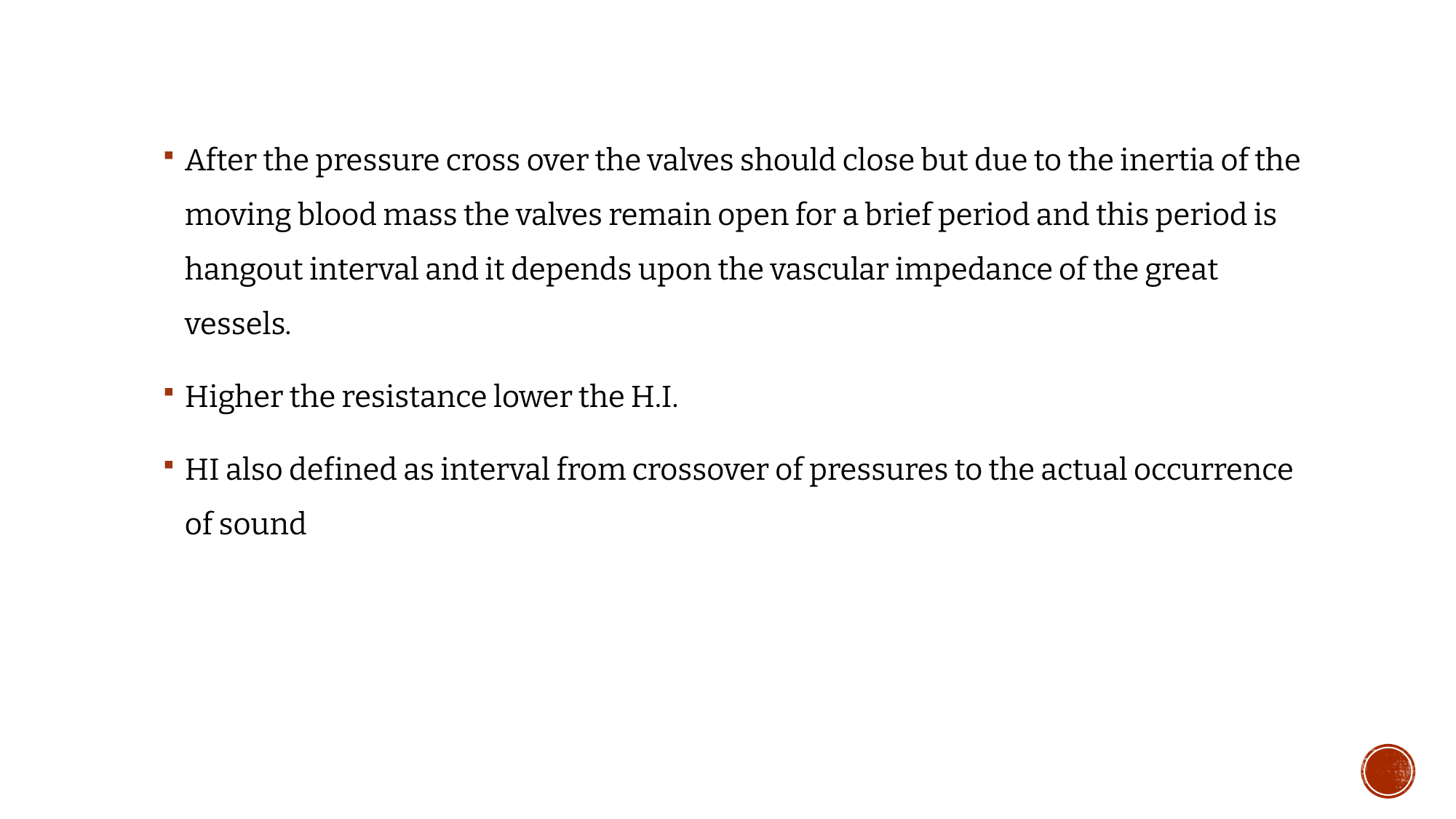

After the pressure cross over the valves should close but due to the inertia of the moving blood mass the valves remain open for a brief period and this period is hangout interval and it depends upon the vascular impedance of the great vessels.
Higher the resistance lower the H.I.
HI also defined as interval from crossover of pressures to the actual occurrence of sound